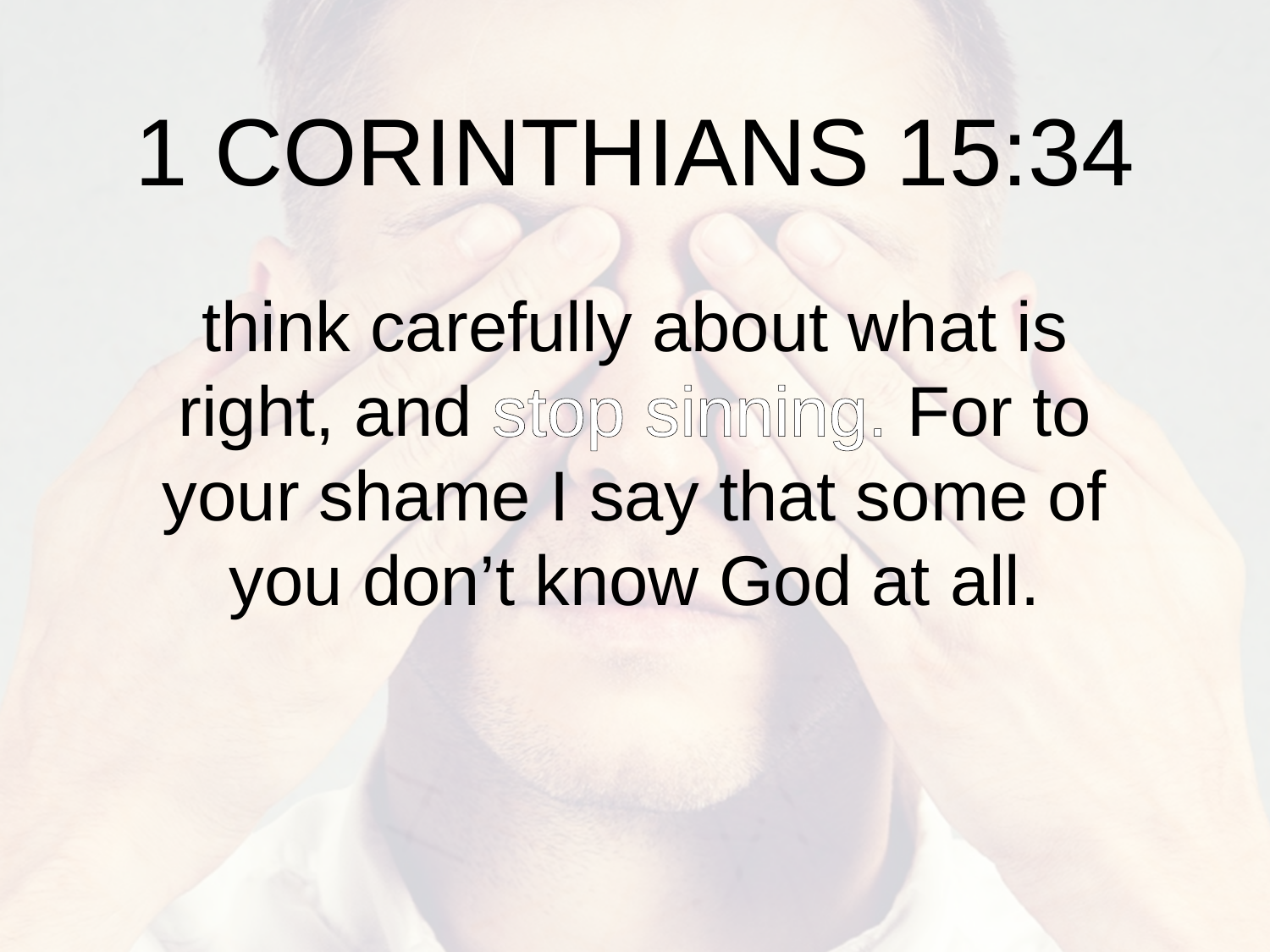

1 CORINTHIANS 15:34

think carefully about what is right, and stop sinning. For to your shame I say that some of you don’t know God at all.